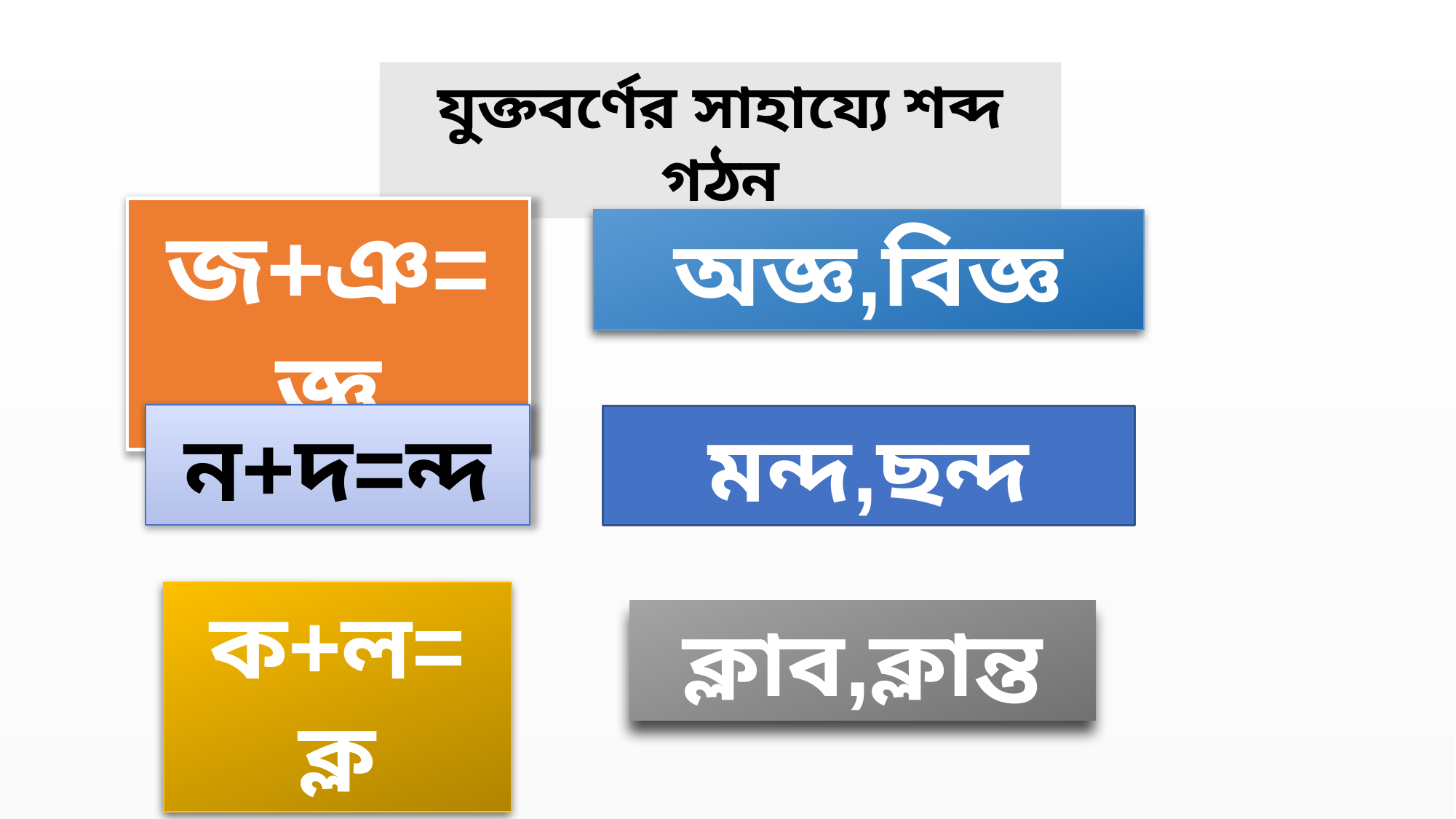

যুক্তবর্ণের সাহায্যে শব্দ গঠন
জ+ঞ=জ্ঞ
অজ্ঞ,বিজ্ঞ
ন+দ=ন্দ
মন্দ,ছন্দ
ক+ল=ক্ল
ক্লাব,ক্লান্ত